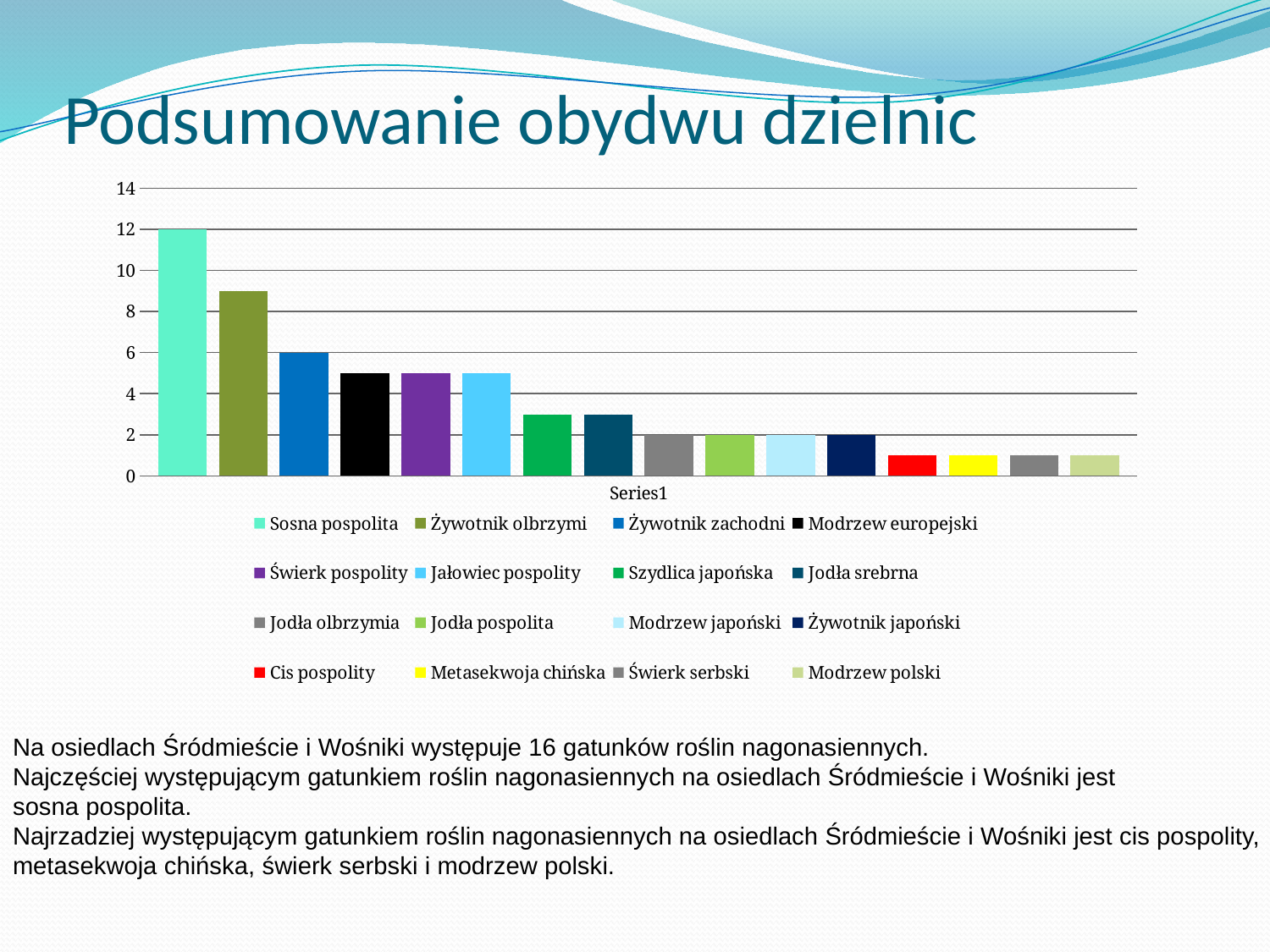

# Podsumowanie obydwu dzielnic

### Chart

| Category | Sosna pospolita | Żywotnik olbrzymi | Żywotnik zachodni | Modrzew europejski | Świerk pospolity | Jałowiec pospolity | Szydlica japońska | Jodła srebrna | Jodła olbrzymia | Jodła pospolita | Modrzew japoński | Żywotnik japoński | Cis pospolity | Metasekwoja chińska | Świerk serbski | Modrzew polski |
|---|---|---|---|---|---|---|---|---|---|---|---|---|---|---|---|---|
|  | 12.0 | 9.0 | 6.0 | 5.0 | 5.0 | 5.0 | 3.0 | 3.0 | 2.0 | 2.0 | 2.0 | 2.0 | 1.0 | 1.0 | 1.0 | 1.0 |
Na osiedlach Śródmieście i Wośniki występuje 16 gatunków roślin nagonasiennych.
Najczęściej występującym gatunkiem roślin nagonasiennych na osiedlach Śródmieście i Wośniki jest
sosna pospolita.
Najrzadziej występującym gatunkiem roślin nagonasiennych na osiedlach Śródmieście i Wośniki jest cis pospolity,
metasekwoja chińska, świerk serbski i modrzew polski.